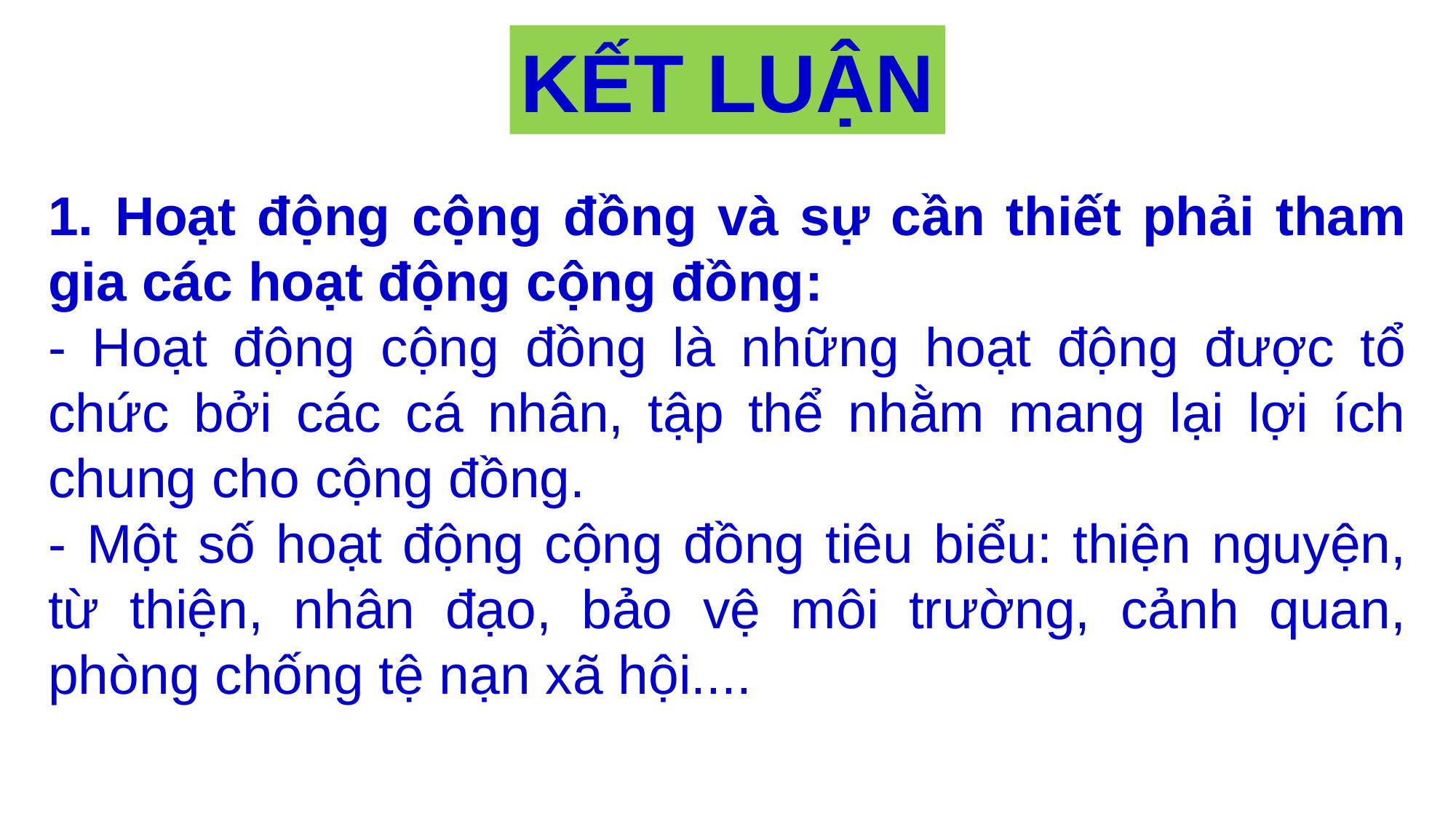

KẾT LUẬN
1. Hoạt động cộng đồng và sự cần thiết phải tham gia các hoạt động cộng đồng:
- Hoạt động cộng đồng là những hoạt động được tổ chức bởi các cá nhân, tập thể nhằm mang lại lợi ích chung cho cộng đồng.
- Một số hoạt động cộng đồng tiêu biểu: thiện nguyện, từ thiện, nhân đạo, bảo vệ môi trường, cảnh quan, phòng chống tệ nạn xã hội....